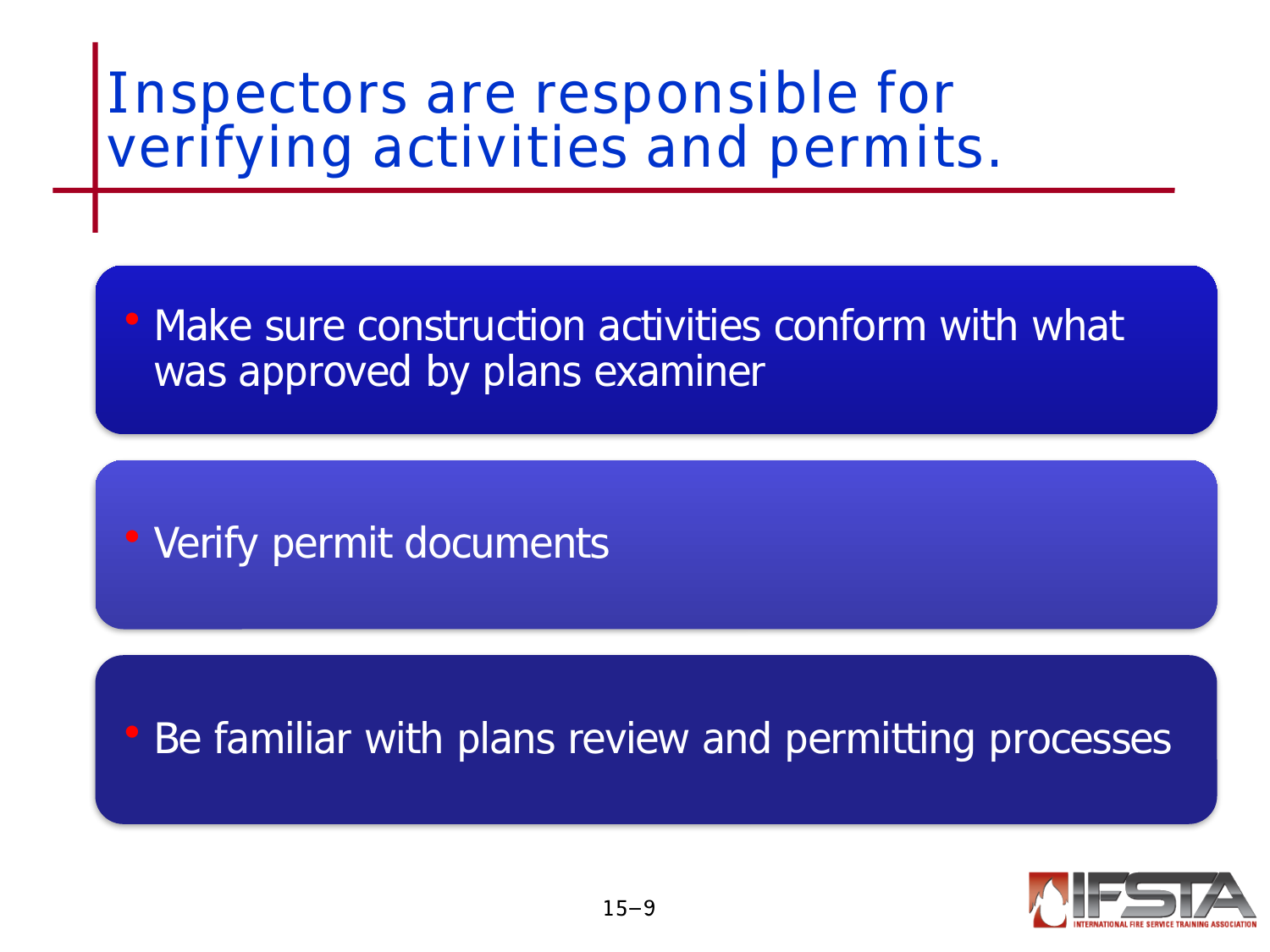

# Inspectors are responsible for verifying activities and permits.
Make sure construction activities conform with what was approved by plans examiner
Verify permit documents
Be familiar with plans review and permitting processes
15–9